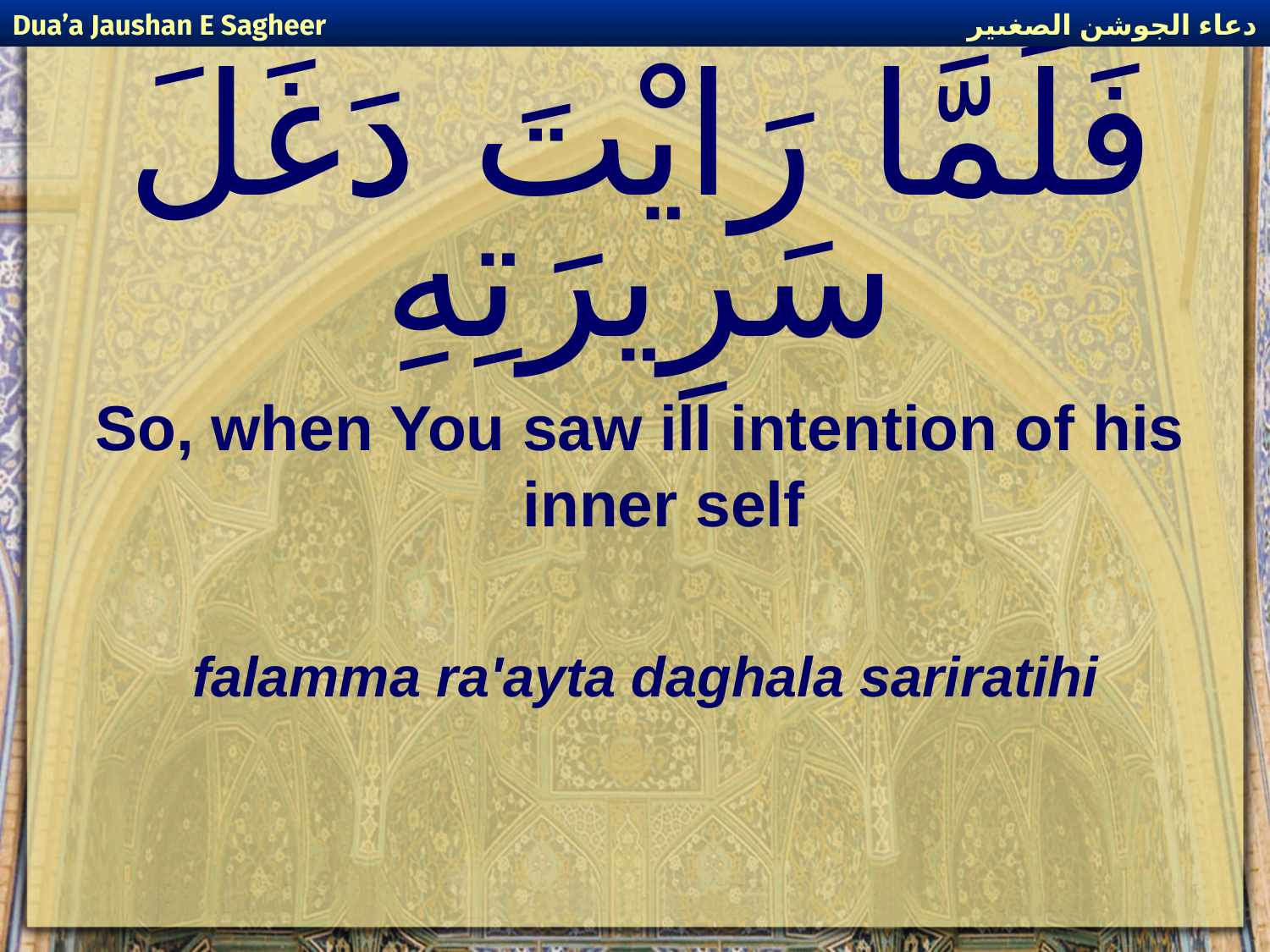

دعاء الجوشن الصغىير
Dua’a Jaushan E Sagheer
# فَلَمَّا رَايْتَ دَغَلَ سَرِيرَتِهِ
So, when You saw ill intention of his inner self
falamma ra'ayta daghala sariratihi